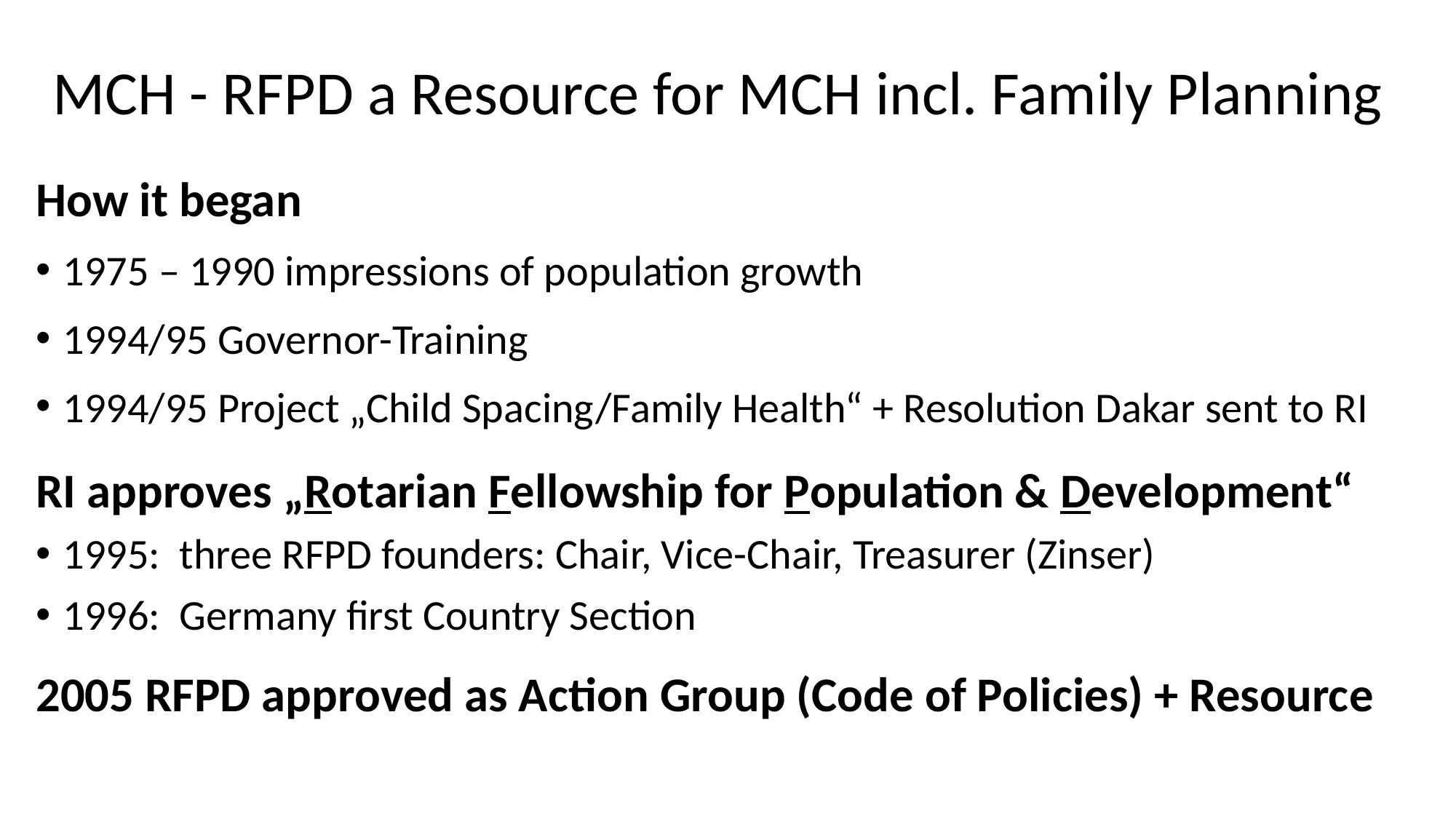

# MCH - RFPD a Resource for MCH incl. Family Planning
How it began
1975 – 1990 impressions of population growth
1994/95 Governor-Training
1994/95 Project „Child Spacing/Family Health“ + Resolution Dakar sent to RI
RI approves „Rotarian Fellowship for Population & Development“
1995:  three RFPD founders: Chair, Vice-Chair, Treasurer (Zinser)
1996:  Germany first Country Section
2005 RFPD approved as Action Group (Code of Policies) + Resource